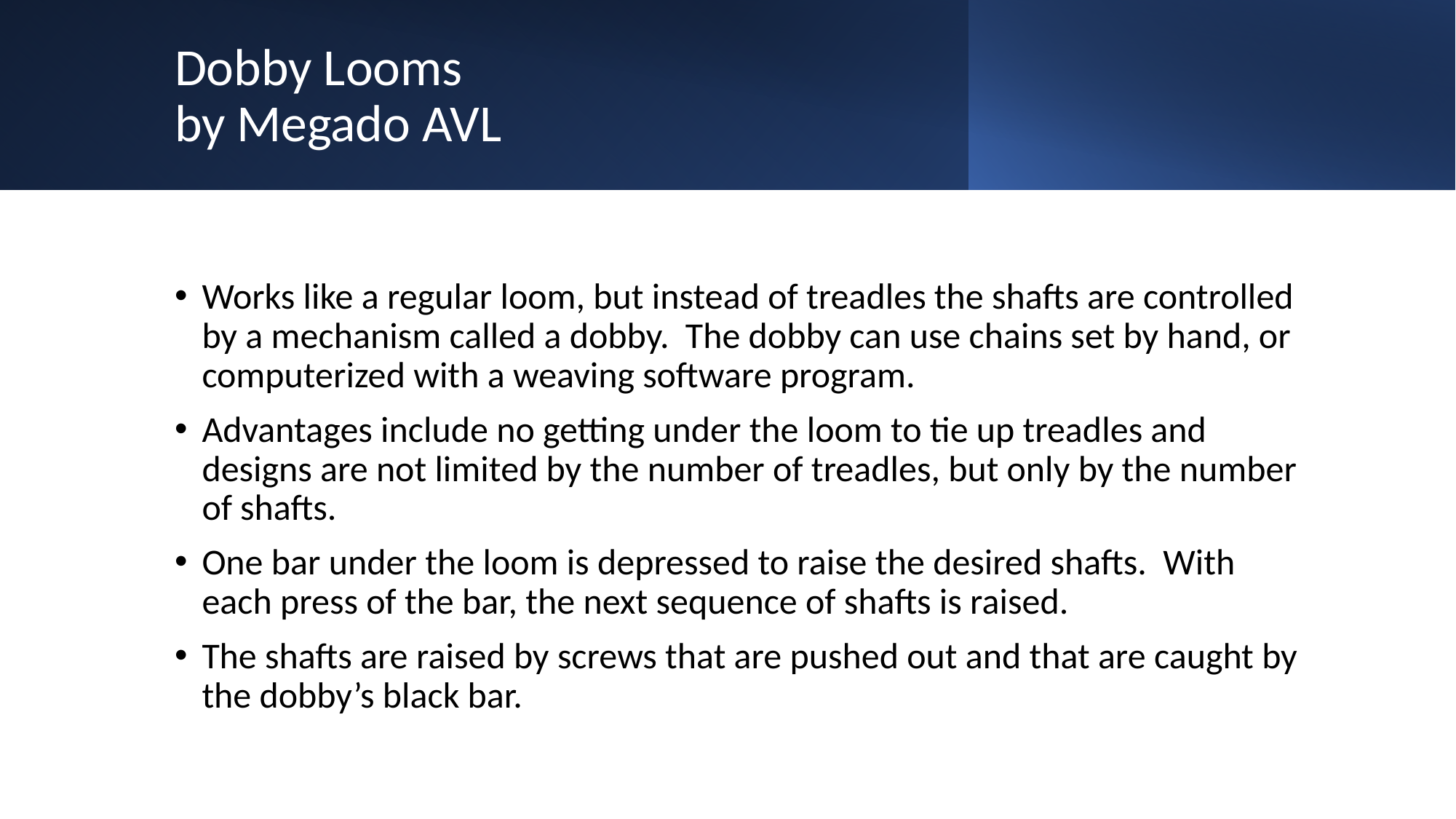

# Dobby Looms by Megado AVL
Works like a regular loom, but instead of treadles the shafts are controlled by a mechanism called a dobby.  The dobby can use chains set by hand, or computerized with a weaving software program.
Advantages include no getting under the loom to tie up treadles and designs are not limited by the number of treadles, but only by the number of shafts.
One bar under the loom is depressed to raise the desired shafts.  With each press of the bar, the next sequence of shafts is raised.
The shafts are raised by screws that are pushed out and that are caught by the dobby’s black bar.